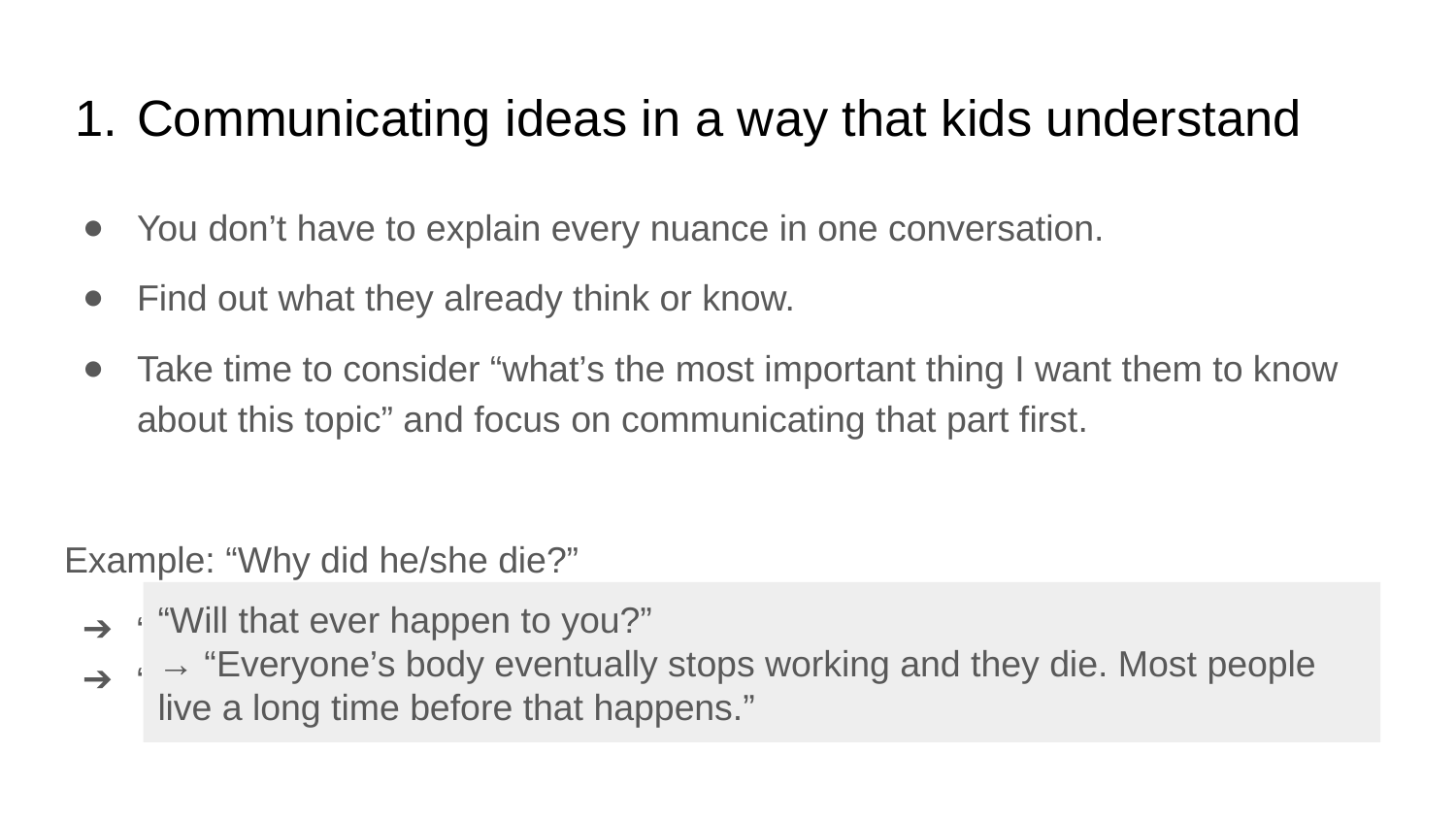

# Communicating ideas in a way that kids understand
You don’t have to explain every nuance in one conversation.
Find out what they already think or know.
Take time to consider “what’s the most important thing I want them to know about this topic” and focus on communicating that part first.

Example: “Why did he/she die?”
“His brain was very sick”
“Her body was very old and stopped working”
“Will that ever happen to you?”
→ “Everyone’s body eventually stops working and they die. Most people live a long time before that happens.”